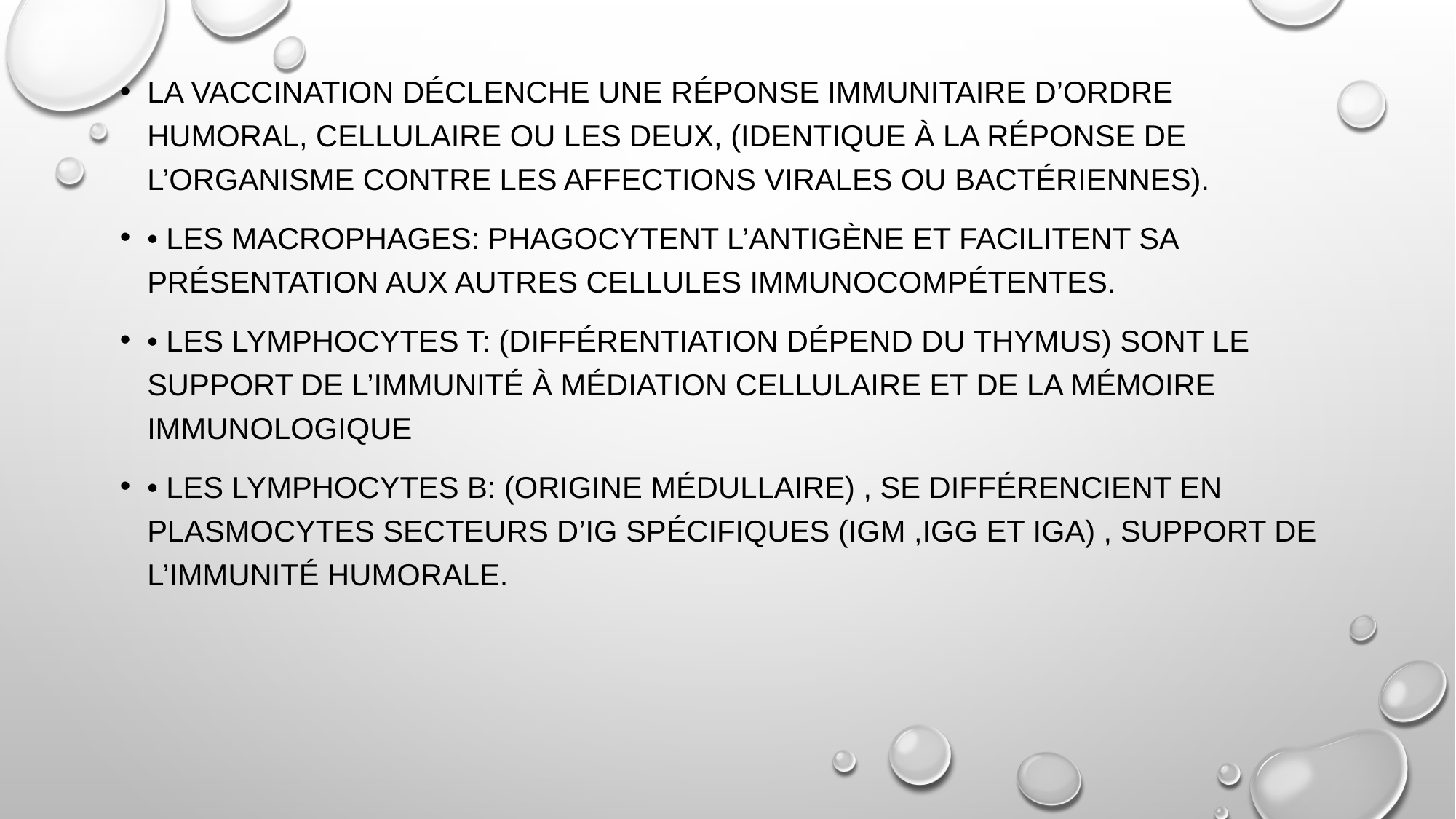

La vaccination déclenche une réponse immunitaire d’ordre humoral, cellulaire ou les deux, (identique à la réponse de l’organisme contre les affections virales ou bactériennes).
• Les macrophages: phagocytent l’antigène et facilitent sa présentation aux autres cellules immunocompétentes.
• Les lymphocytes T: (différentiation dépend du thymus) sont le support de l’immunité à médiation cellulaire et de la mémoire immunologique
• Les lymphocytes B: (origine médullaire) , se différencient en plasmocytes secteurs d’Ig spécifiques (IgM ,IgG et IgA) , support de l’immunité humorale.